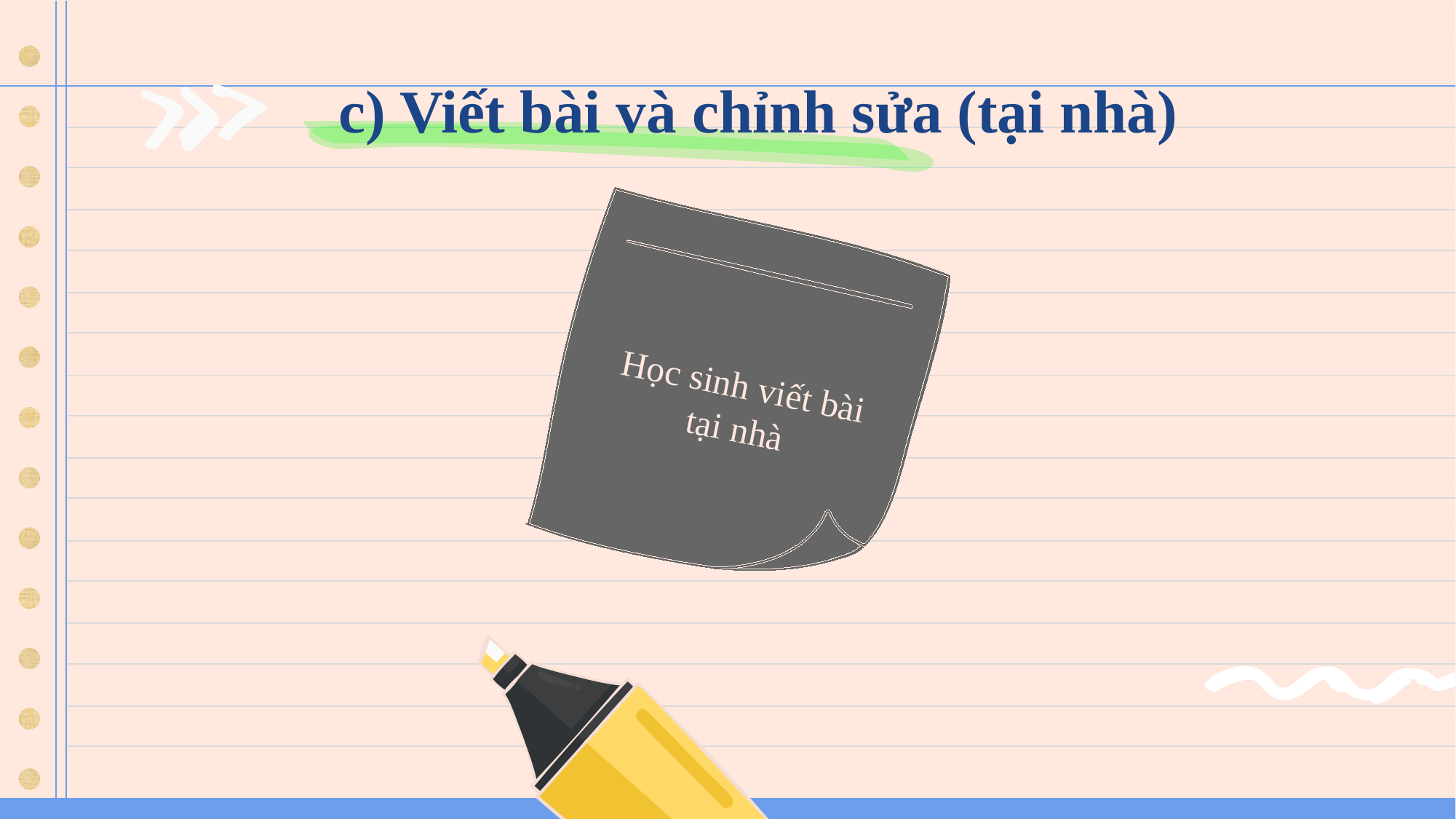

c) Viết bài và chỉnh sửa (tại nhà)

Học sinh viết bài tại nhà